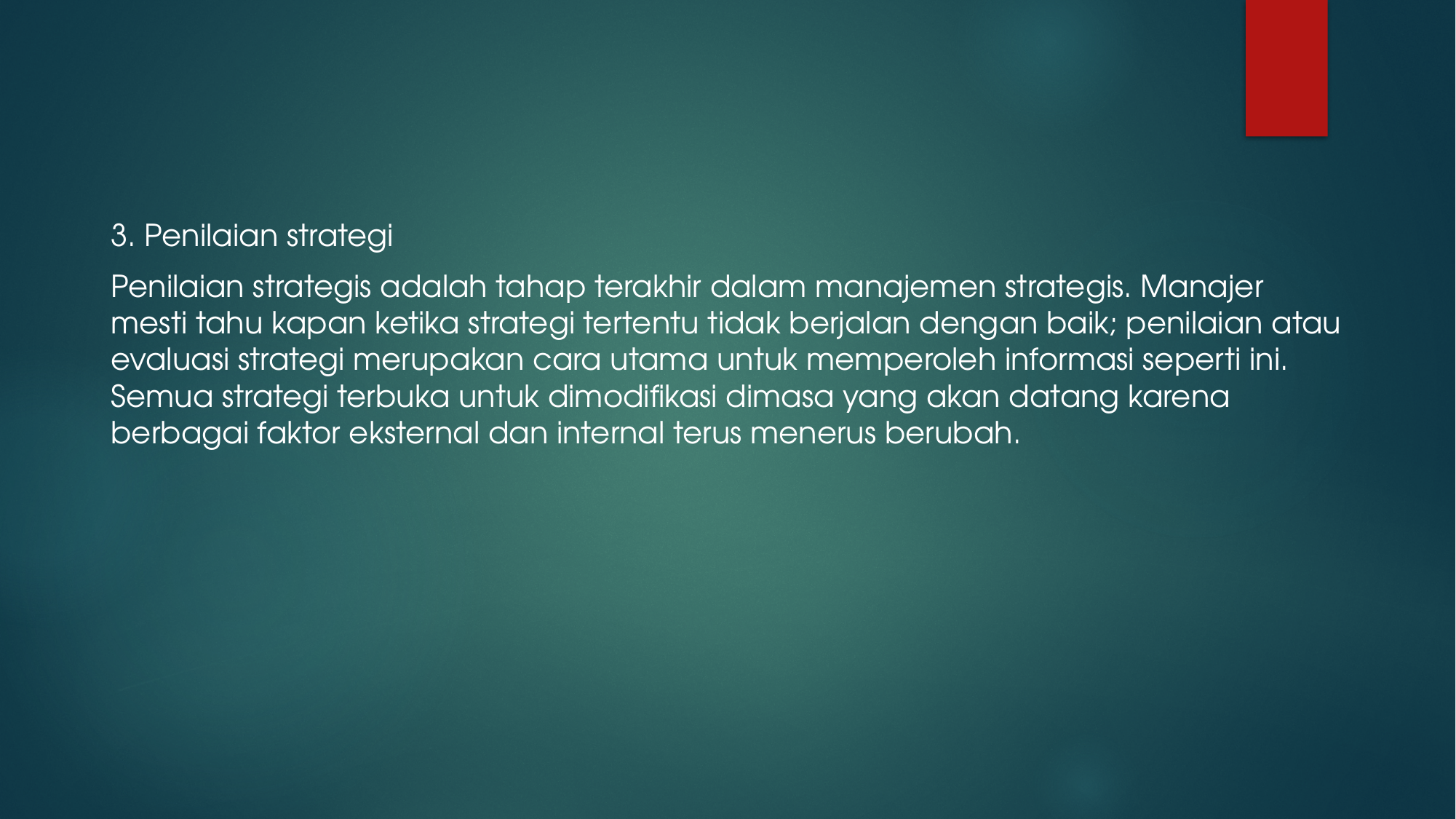

3. Penilaian strategi
Penilaian strategis adalah tahap terakhir dalam manajemen strategis. Manajer mesti tahu kapan ketika strategi tertentu tidak berjalan dengan baik; penilaian atau evaluasi strategi merupakan cara utama untuk memperoleh informasi seperti ini. Semua strategi terbuka untuk dimodifikasi dimasa yang akan datang karena berbagai faktor eksternal dan internal terus menerus berubah.